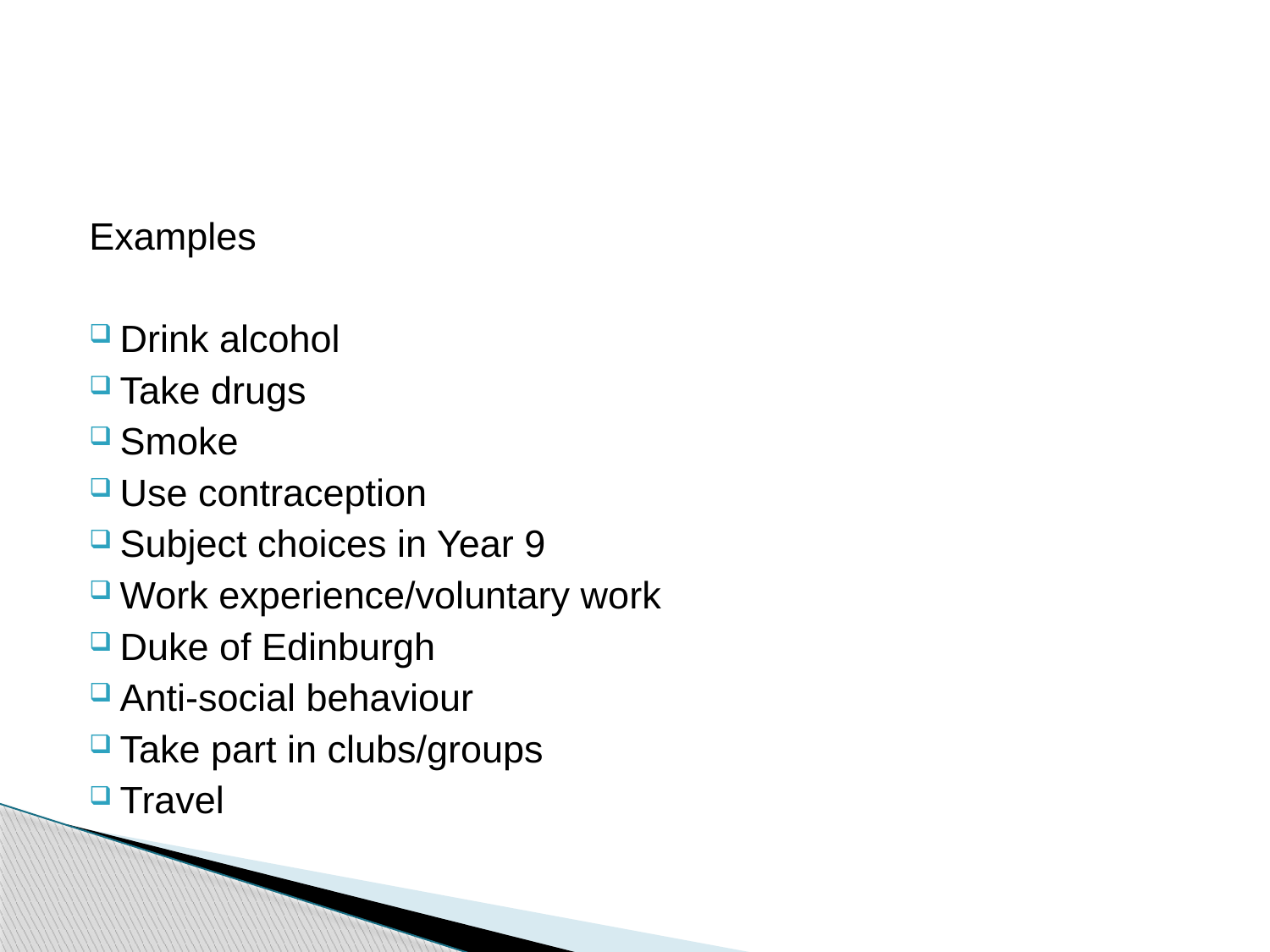

Examples

Drink alcohol
Take drugs
Smoke
Use contraception
Subject choices in Year 9
Work experience/voluntary work
Duke of Edinburgh
Anti-social behaviour
Take part in clubs/groups
Travel